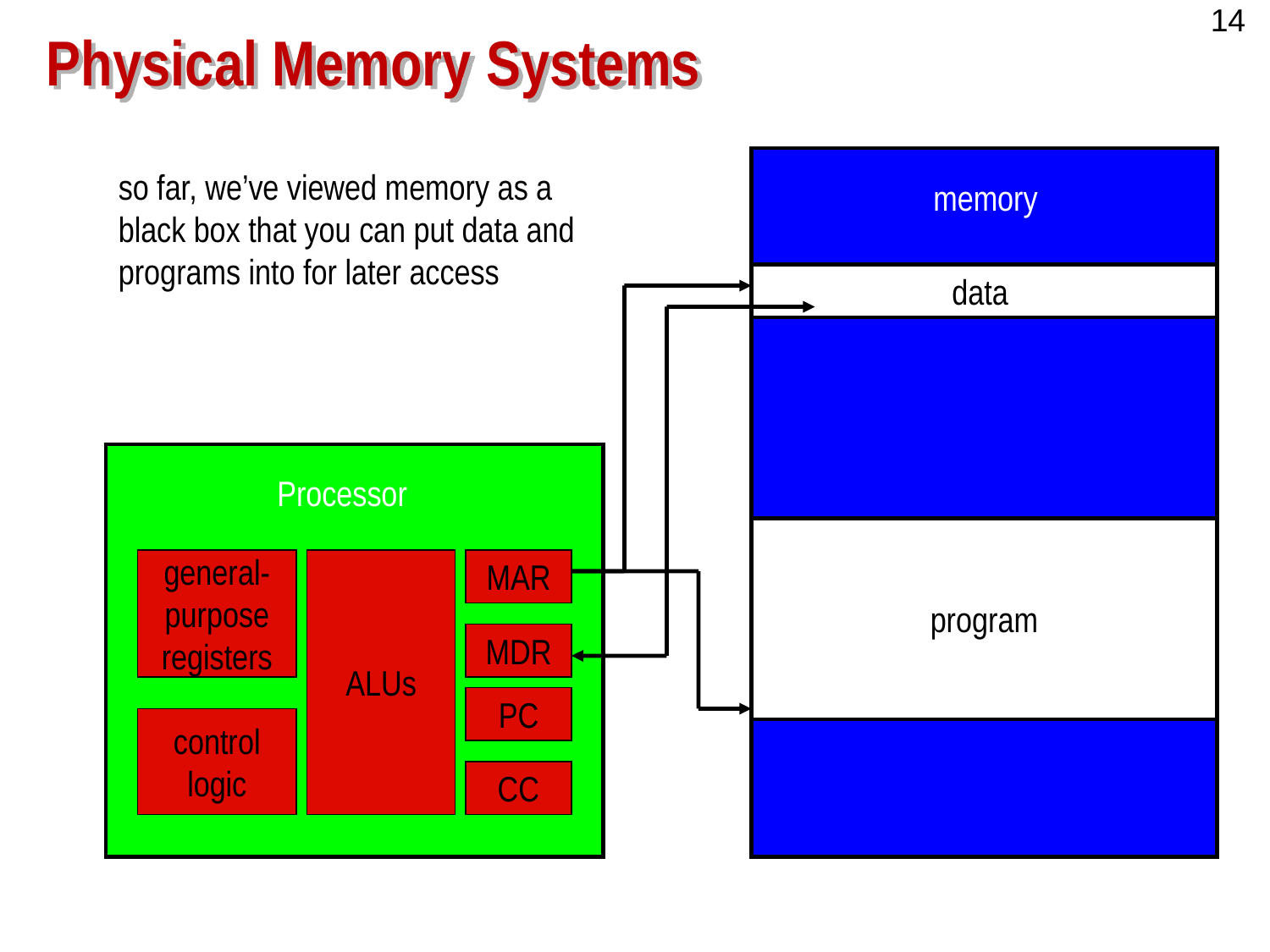

# Physical Memory Systems

so far, we’ve viewed memory as a black box that you can put data and programs into for later access
memory
data

Processor
program
general-
purpose
registers
ALUs
MAR

MDR

PC
control
logic

CC